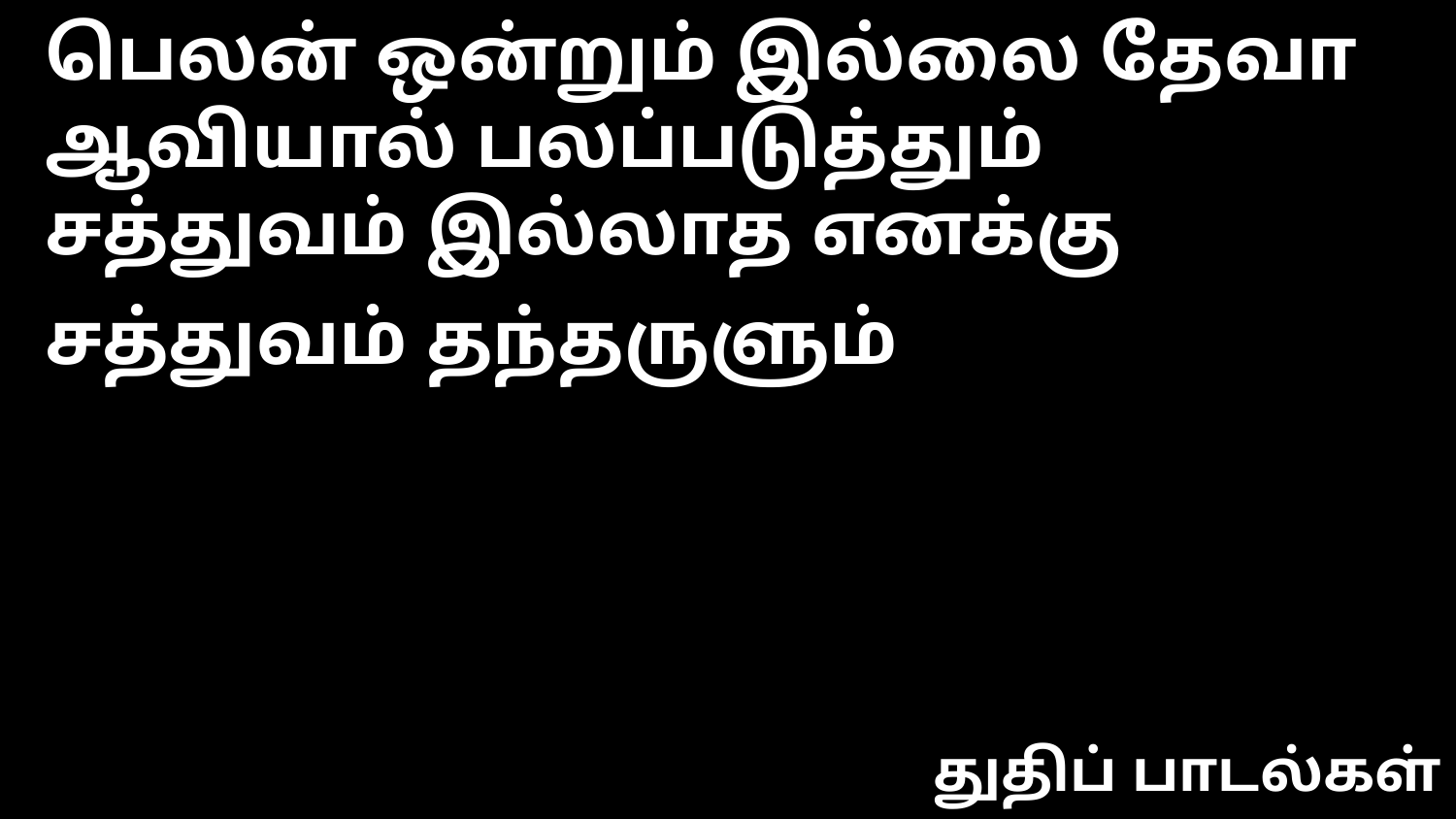

பெலன் ஒன்றும் இல்லை தேவா
ஆவியால் பலப்படுத்தும்
சத்துவம் இல்லாத எனக்கு
சத்துவம் தந்தருளும்
துதிப் பாடல்கள்